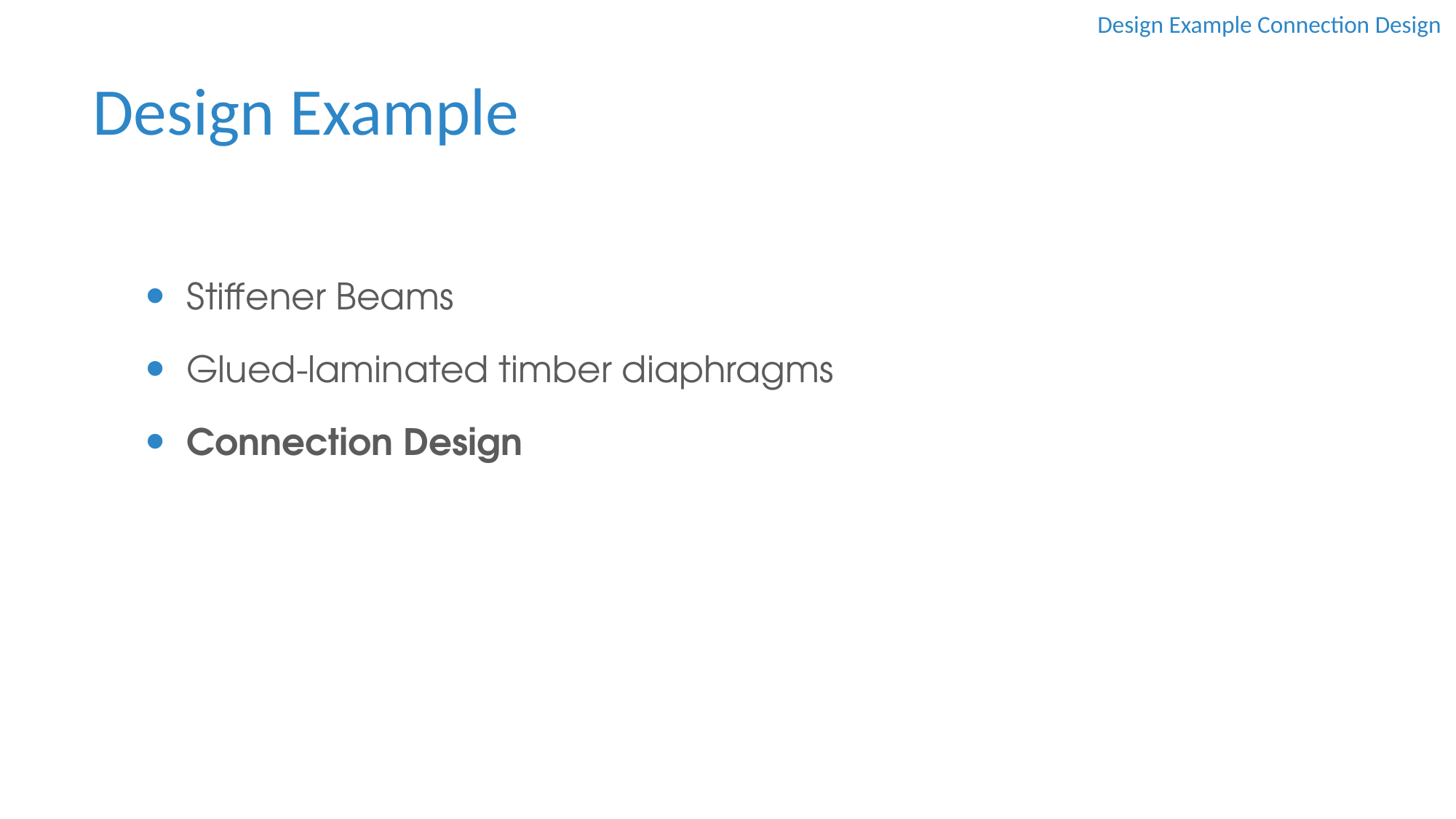

Design Example Connection Design
Design Example
Stiffener Beams
Glued-laminated timber diaphragms
Connection Design